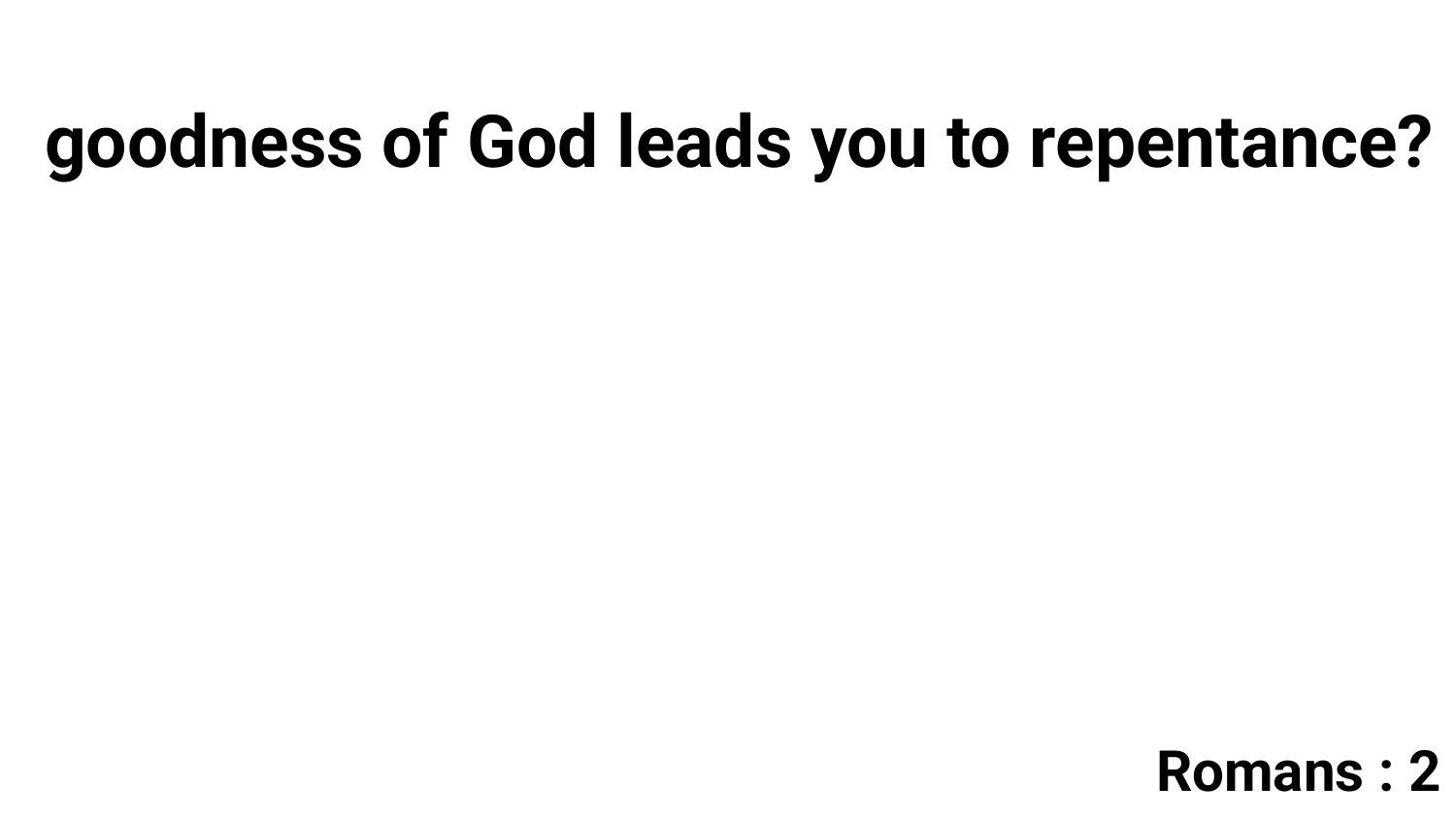

goodness of God leads you to repentance?
Romans : 2